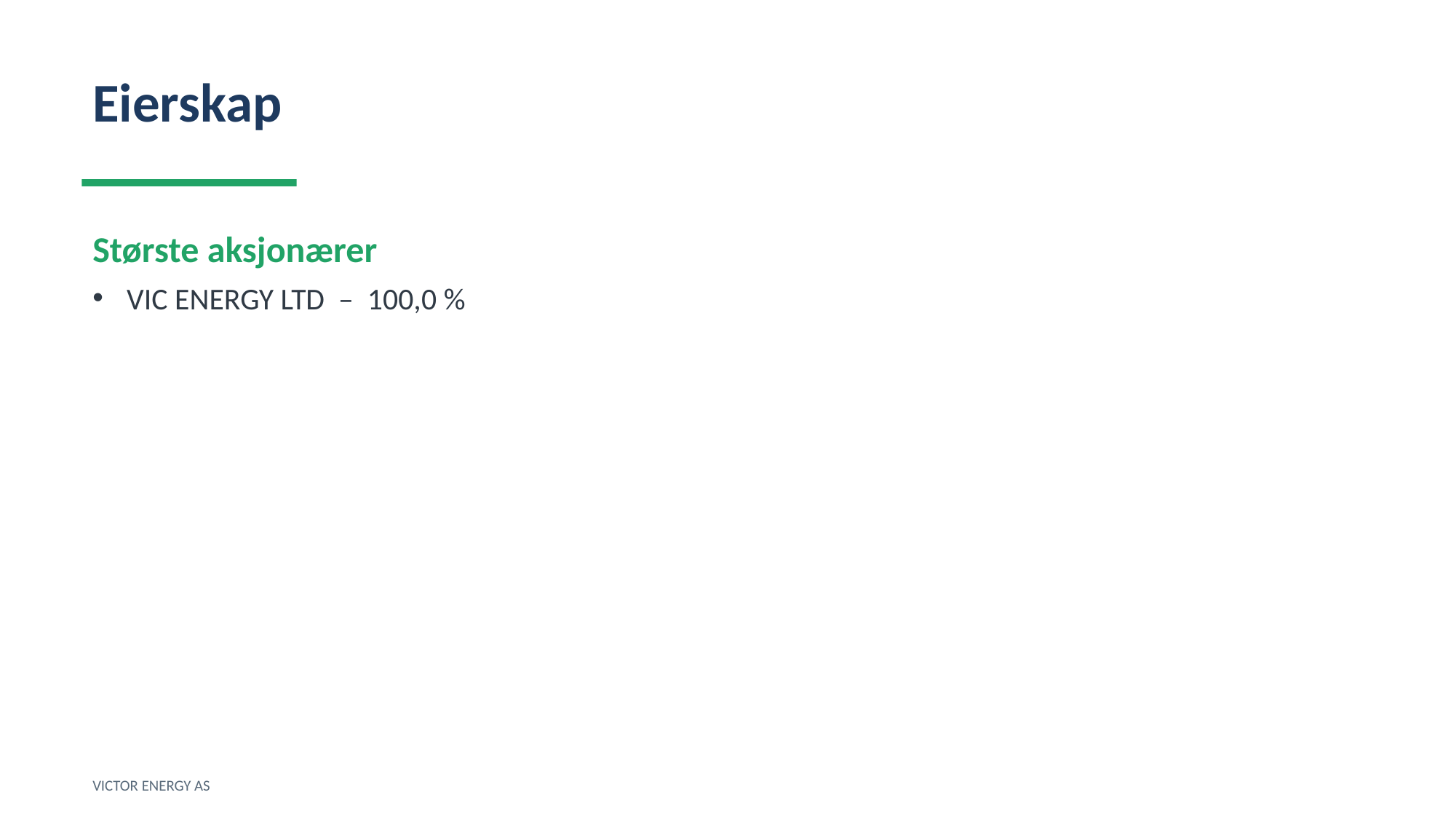

Eierskap

Største aksjonærer
VIC ENERGY LTD  –  100,0 %
VICTOR ENERGY AS